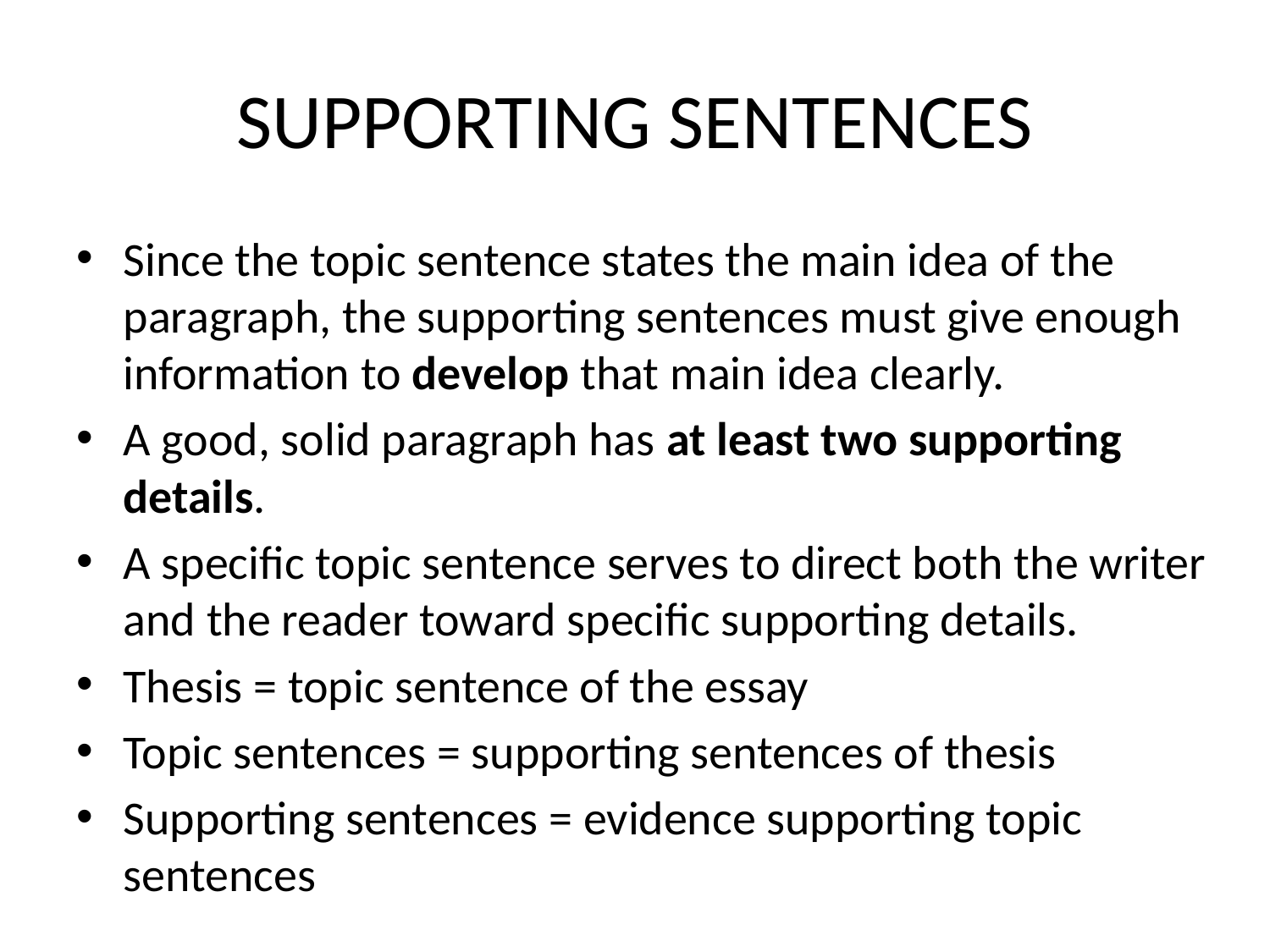

# SUPPORTING SENTENCES
Since the topic sentence states the main idea of the paragraph, the supporting sentences must give enough information to develop that main idea clearly.
A good, solid paragraph has at least two supporting details.
A specific topic sentence serves to direct both the writer and the reader toward specific supporting details.
Thesis = topic sentence of the essay
Topic sentences = supporting sentences of thesis
Supporting sentences = evidence supporting topic sentences